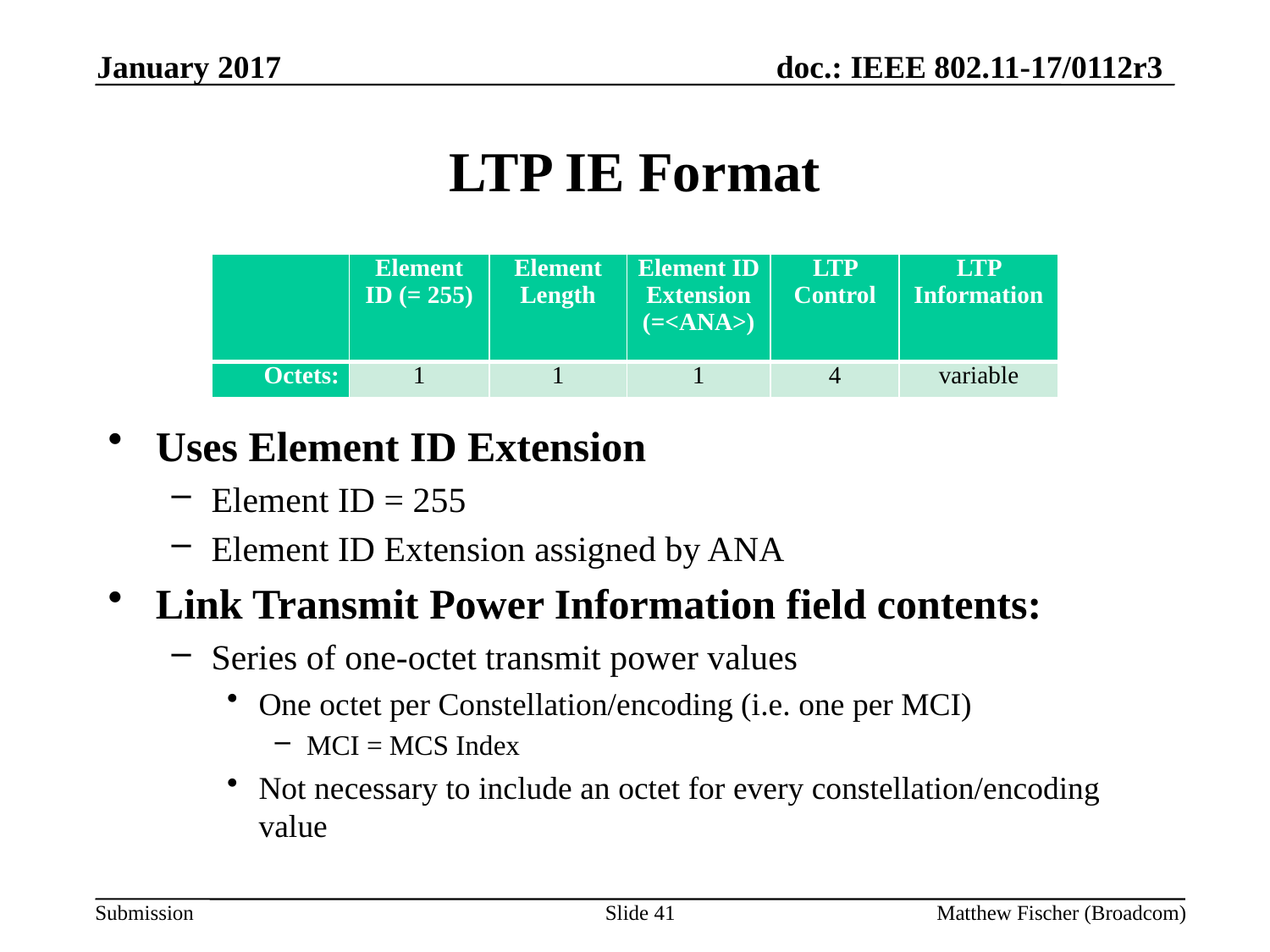

January 2017
# LTP IE Format
|  | Element ID (= 255) | Element Length | Element ID Extension (=<ANA>) | LTP Control | LTP Information |
| --- | --- | --- | --- | --- | --- |
| Octets: | 1 | 1 | 1 | 4 | variable |
Uses Element ID Extension
Element ID = 255
Element ID Extension assigned by ANA
Link Transmit Power Information field contents:
Series of one-octet transmit power values
One octet per Constellation/encoding (i.e. one per MCI)
MCI = MCS Index
Not necessary to include an octet for every constellation/encoding value
Slide 41
Matthew Fischer (Broadcom)